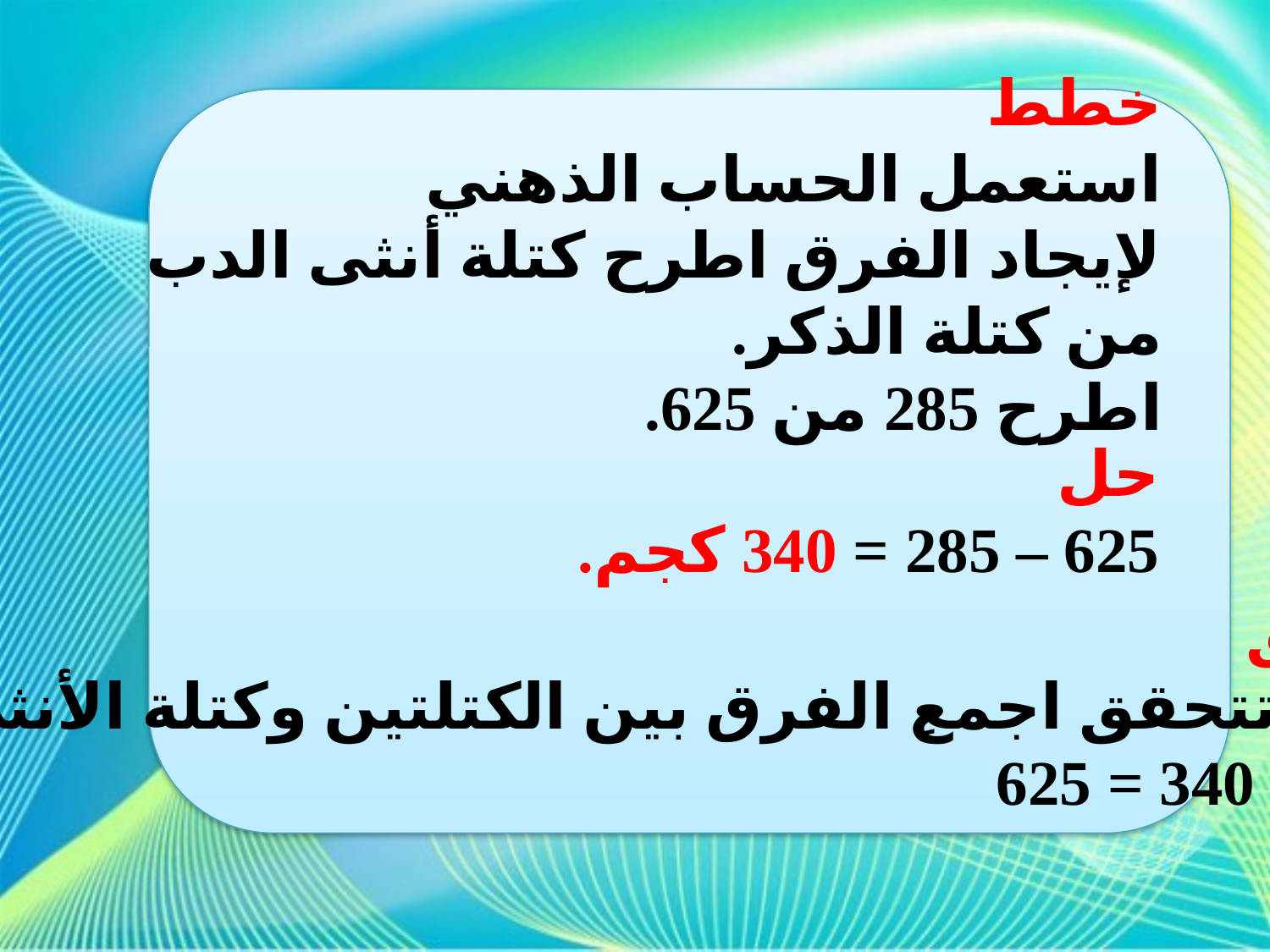

خطط
استعمل الحساب الذهني
لإيجاد الفرق اطرح كتلة أنثى الدب من كتلة الذكر.
اطرح 285 من 625.
حل
625 – 285 = 340 كجم.
تحقق
لكي تتحقق اجمعِ الفرق بين الكتلتين وكتلة الأنثي
285 + 340 = 625